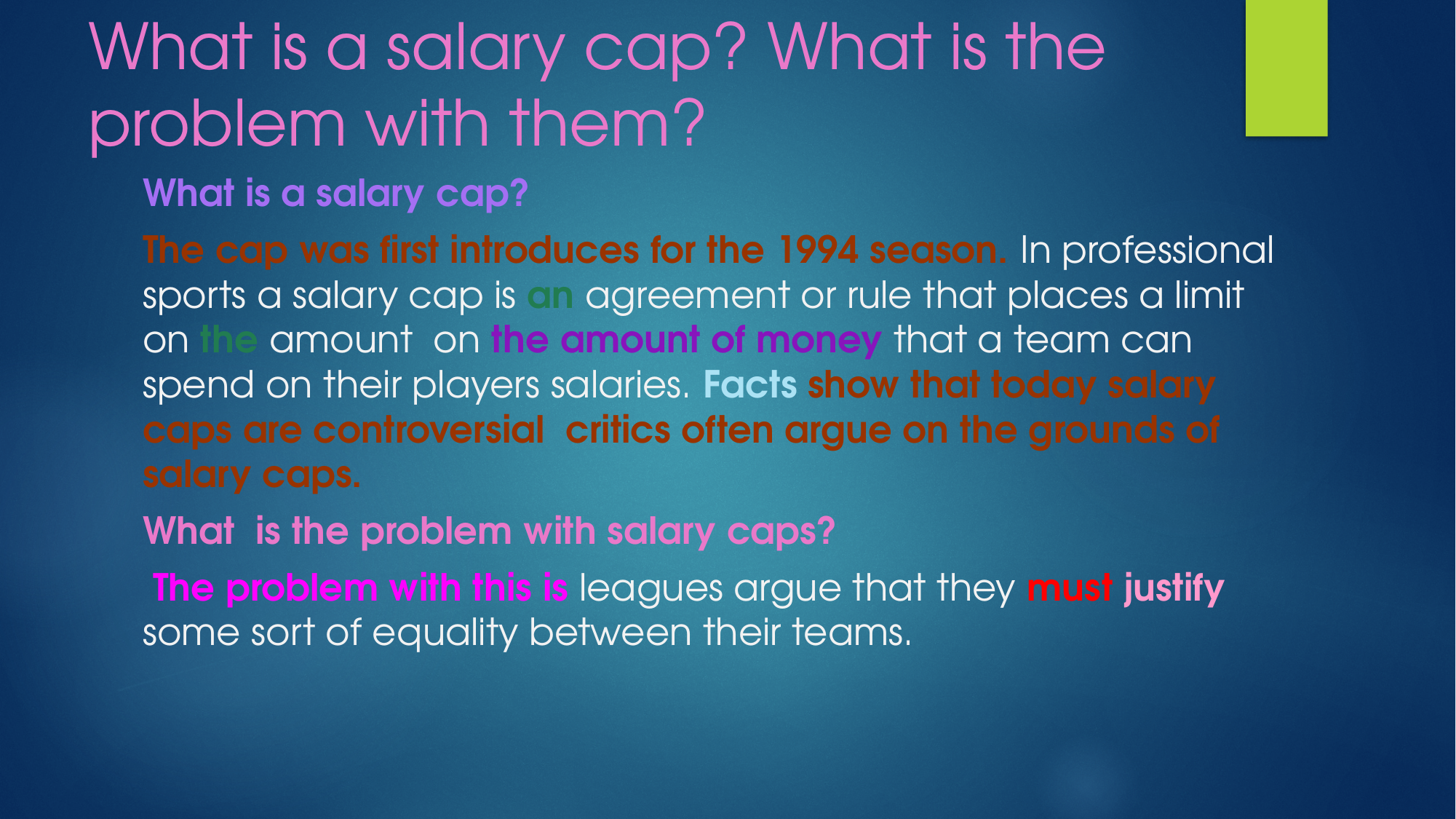

# What is a salary cap? What is the problem with them?
What is a salary cap?
The cap was first introduces for the 1994 season. In professional sports a salary cap is an agreement or rule that places a limit on the amount  on the amount of money that a team can spend on their players salaries. Facts show that today salary caps are controversial  critics often argue on the grounds of salary caps.
What  is the problem with salary caps?
 The problem with this is leagues argue that they must justify some sort of equality between their teams.